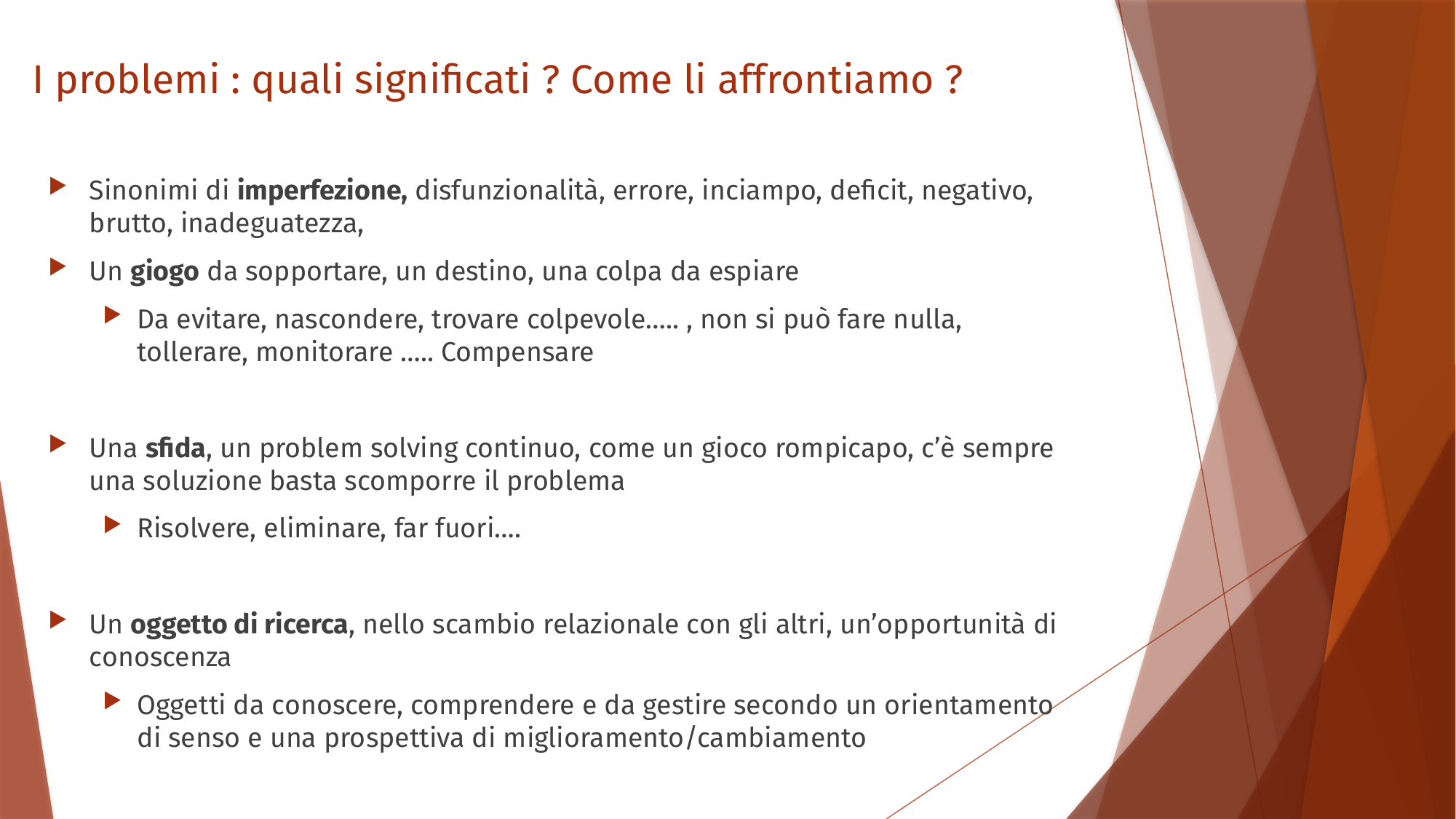

# I problemi : quali significati ? Come li affrontiamo ?
Sinonimi di imperfezione, disfunzionalità, errore, inciampo, deficit, negativo, brutto, inadeguatezza,
Un giogo da sopportare, un destino, una colpa da espiare
Da evitare, nascondere, trovare colpevole….. , non si può fare nulla, tollerare, monitorare ….. Compensare

Una sfida, un problem solving continuo, come un gioco rompicapo, c’è sempre una soluzione basta scomporre il problema
Risolvere, eliminare, far fuori….

Un oggetto di ricerca, nello scambio relazionale con gli altri, un’opportunità di conoscenza
Oggetti da conoscere, comprendere e da gestire secondo un orientamento di senso e una prospettiva di miglioramento/cambiamento